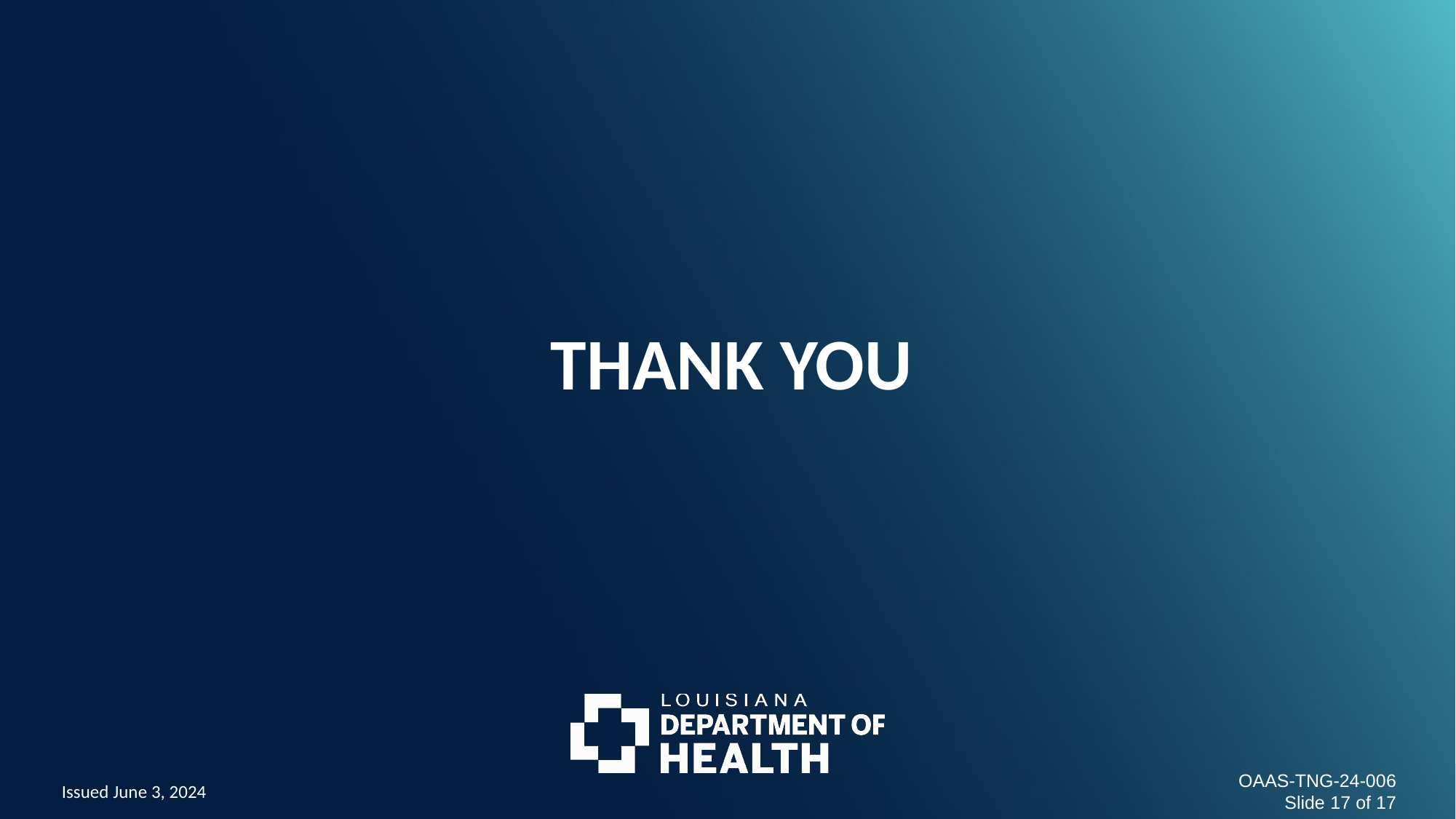

Issued June 3, 2024
OAAS-TNG-24-006
Slide 17 of 17